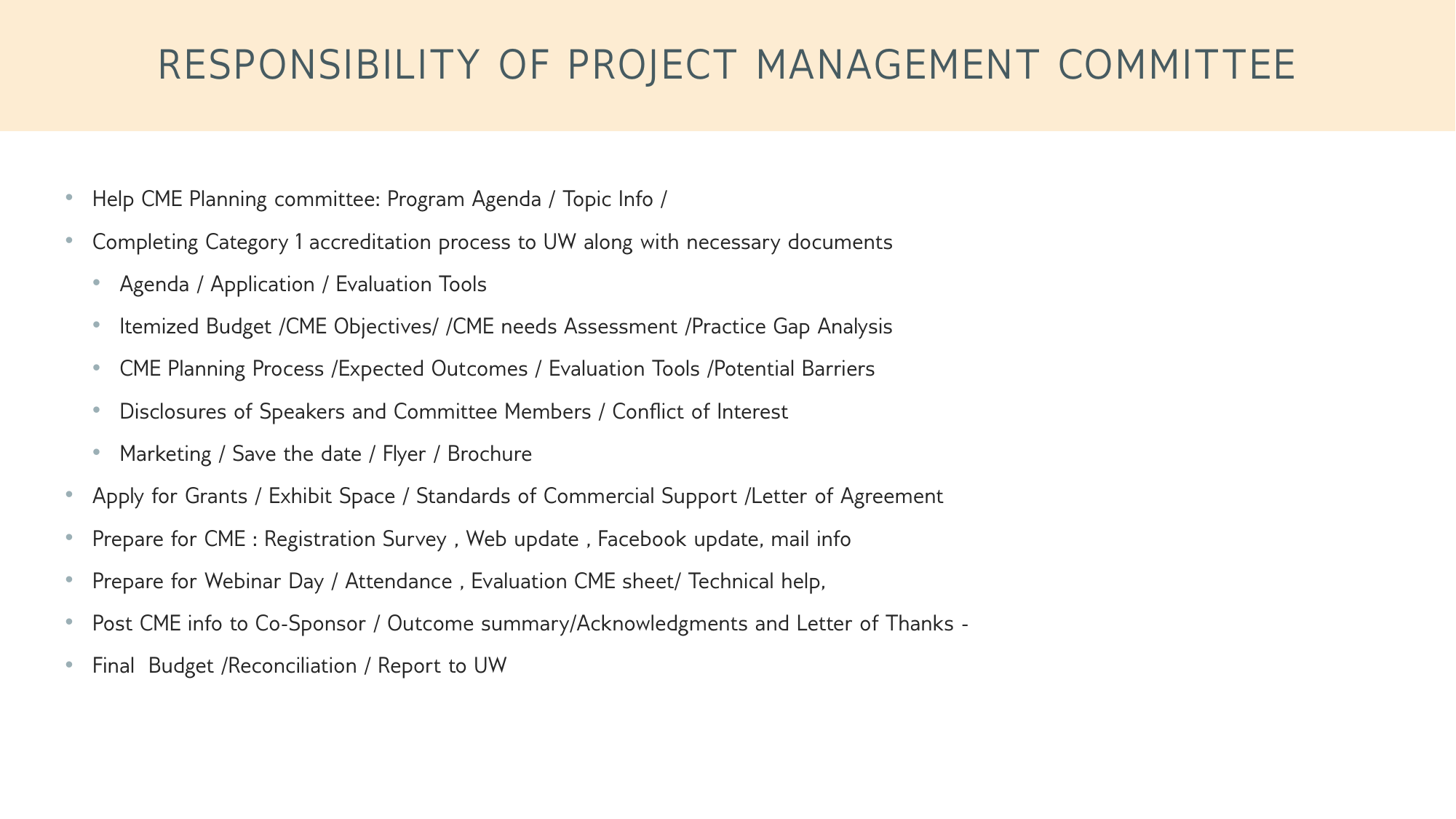

# Responsibility of Project Management Committee
Help CME Planning committee: Program Agenda / Topic Info /
Completing Category 1 accreditation process to UW along with necessary documents
Agenda / Application / Evaluation Tools
Itemized Budget /CME Objectives/ /CME needs Assessment /Practice Gap Analysis
CME Planning Process /Expected Outcomes / Evaluation Tools /Potential Barriers
Disclosures of Speakers and Committee Members / Conflict of Interest
Marketing / Save the date / Flyer / Brochure
Apply for Grants / Exhibit Space / Standards of Commercial Support /Letter of Agreement
Prepare for CME : Registration Survey , Web update , Facebook update, mail info
Prepare for Webinar Day / Attendance , Evaluation CME sheet/ Technical help,
Post CME info to Co-Sponsor / Outcome summary/Acknowledgments and Letter of Thanks -
Final  Budget /Reconciliation / Report to UW